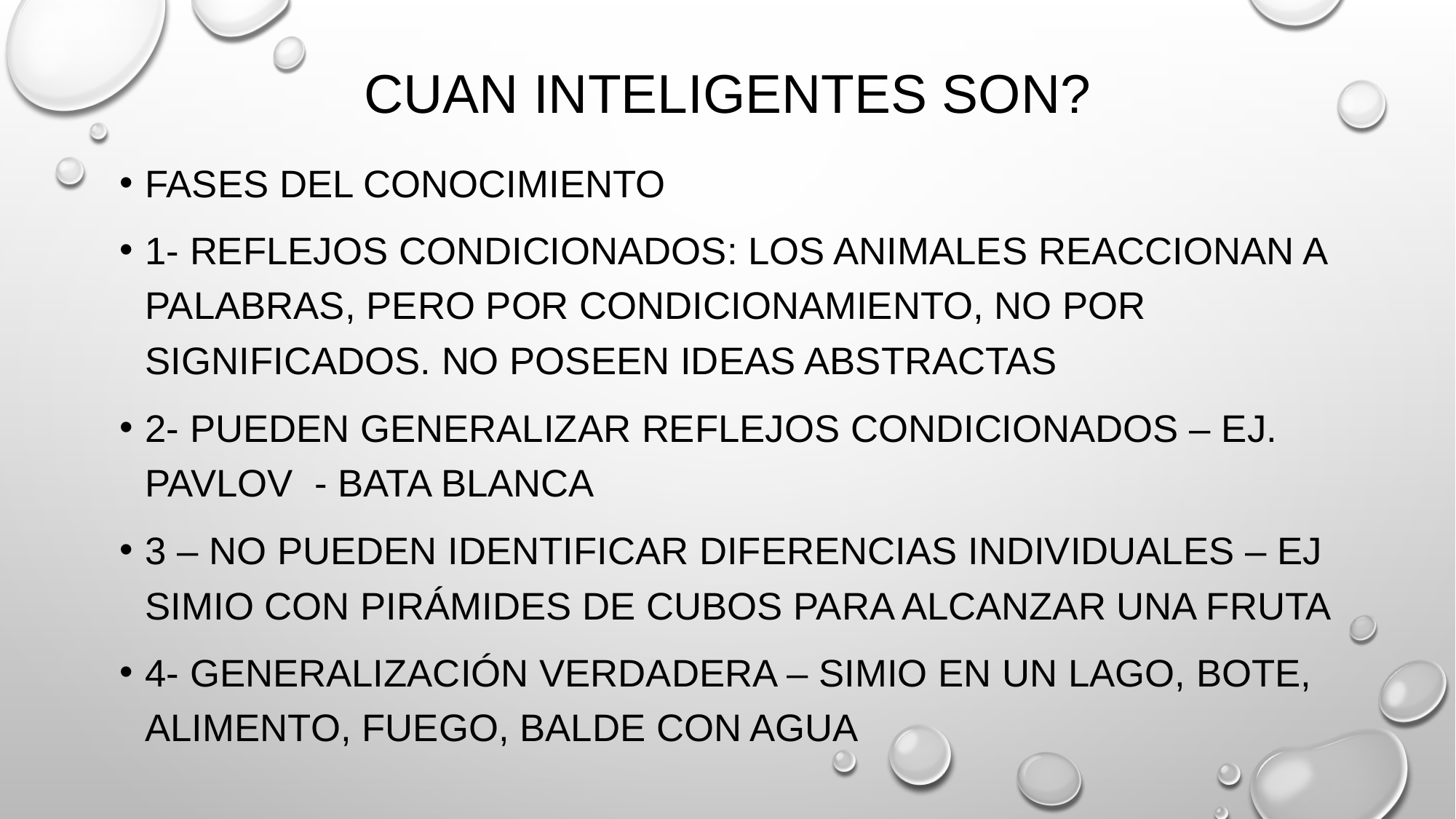

# Cuan inteligentes son?
Fases del conocimiento
1- Reflejos condicionados: Los animales reaccionan a palabras, pero por condicionamiento, no por significados. No poseen ideas abstractas
2- Pueden generalizar reflejos condicionados – Ej. Pavlov  - Bata blanca
3 – No pueden identificar diferencias individuales – Ej Simio con pirámides de cubos para alcanzar una fruta
4- Generalización verdadera – Simio en un lago, bote, alimento, fuego, balde con agua